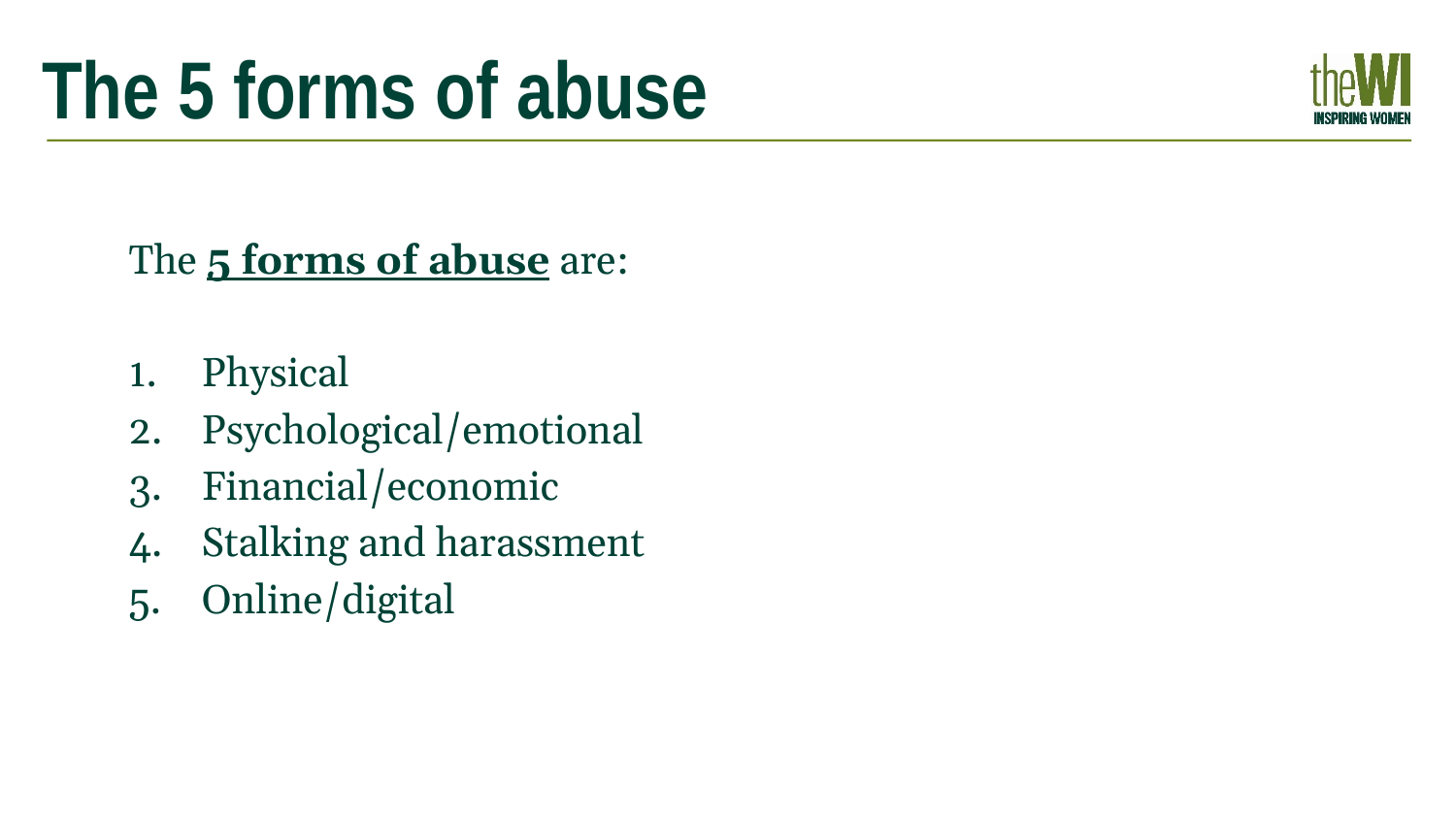

# The 5 forms of abuse
The 5 forms of abuse are:

Physical
Psychological/emotional
Financial/economic
Stalking and harassment
Online/digital